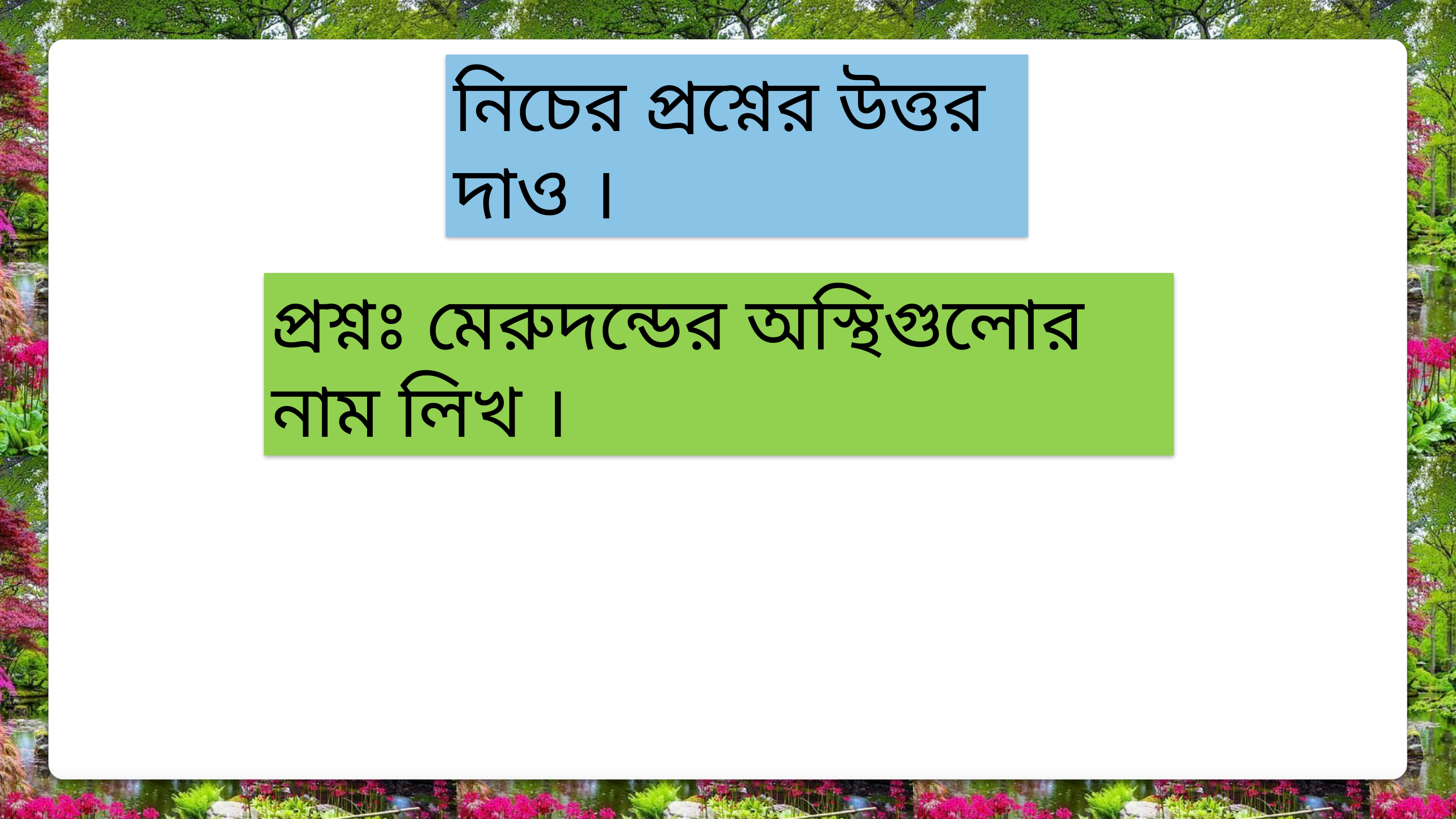

নিচের প্রশ্নের উত্তর দাও ।
প্রশ্নঃ মেরুদন্ডের অস্থিগুলোর নাম লিখ ।